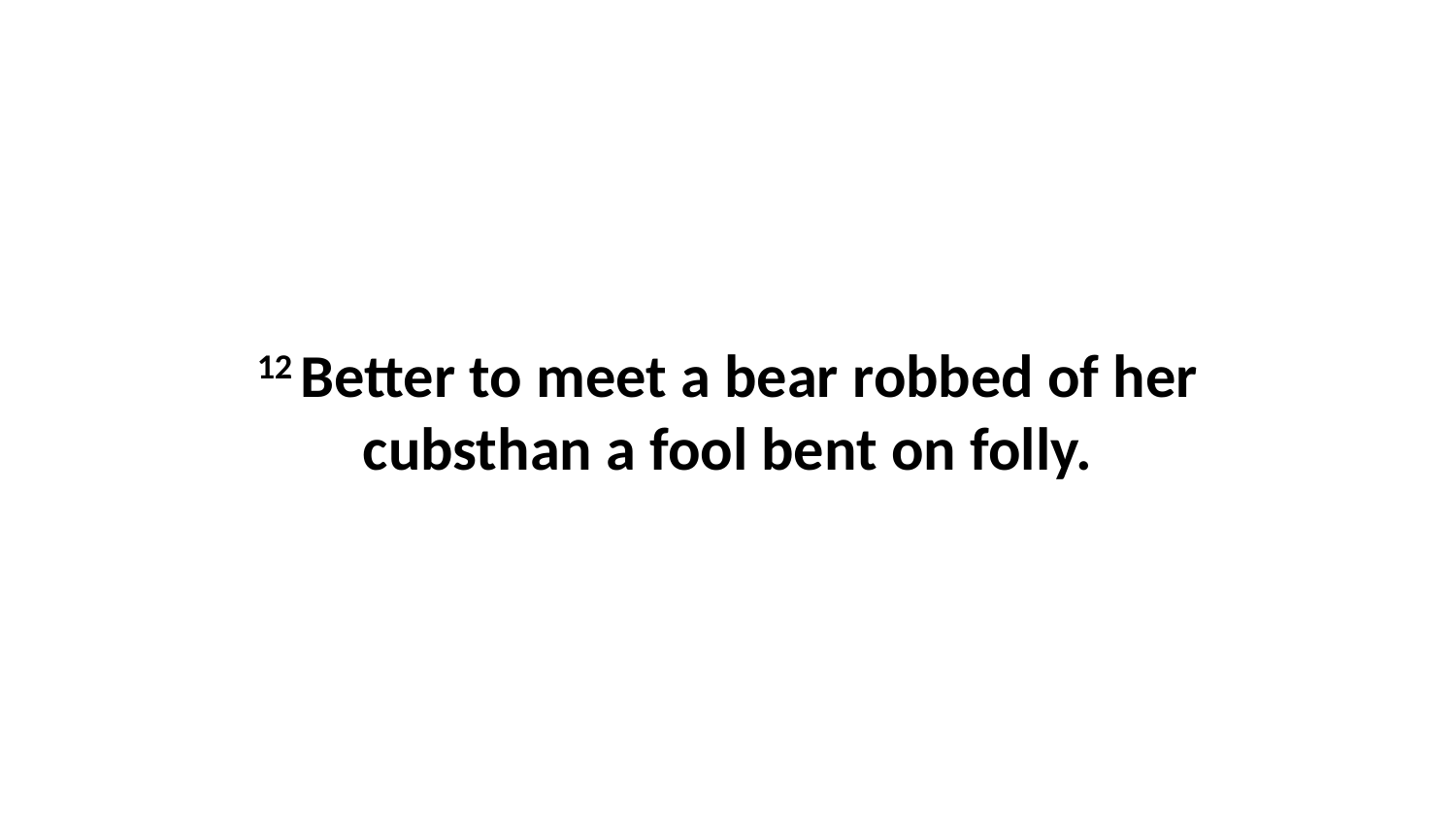

12 Better to meet a bear robbed of her cubsthan a fool bent on folly.